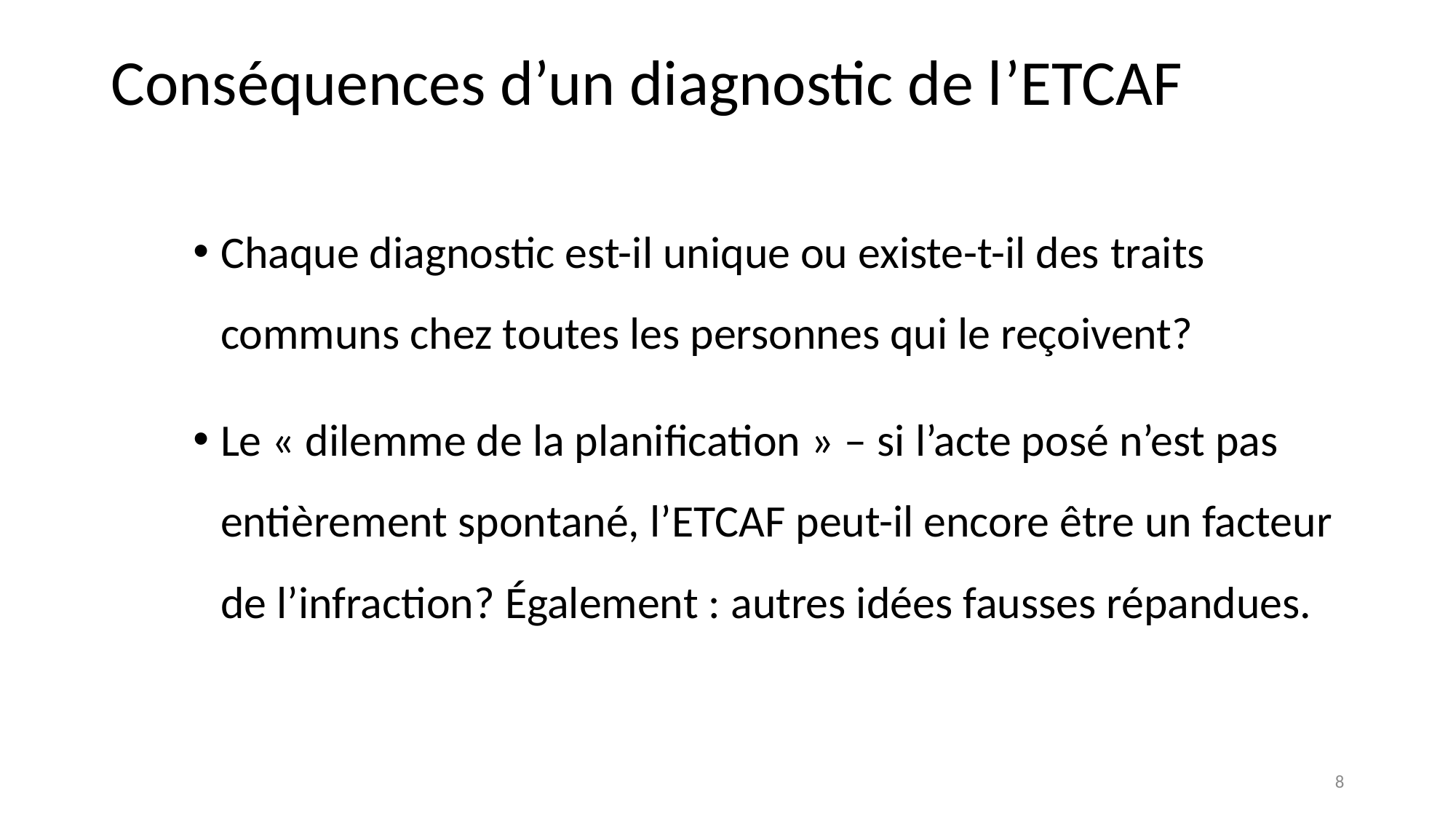

# Conséquences d’un diagnostic de l’ETCAF
Chaque diagnostic est-il unique ou existe-t-il des traits communs chez toutes les personnes qui le reçoivent?
Le « dilemme de la planification » – si l’acte posé n’est pas entièrement spontané, l’ETCAF peut-il encore être un facteur de l’infraction? Également : autres idées fausses répandues.
8